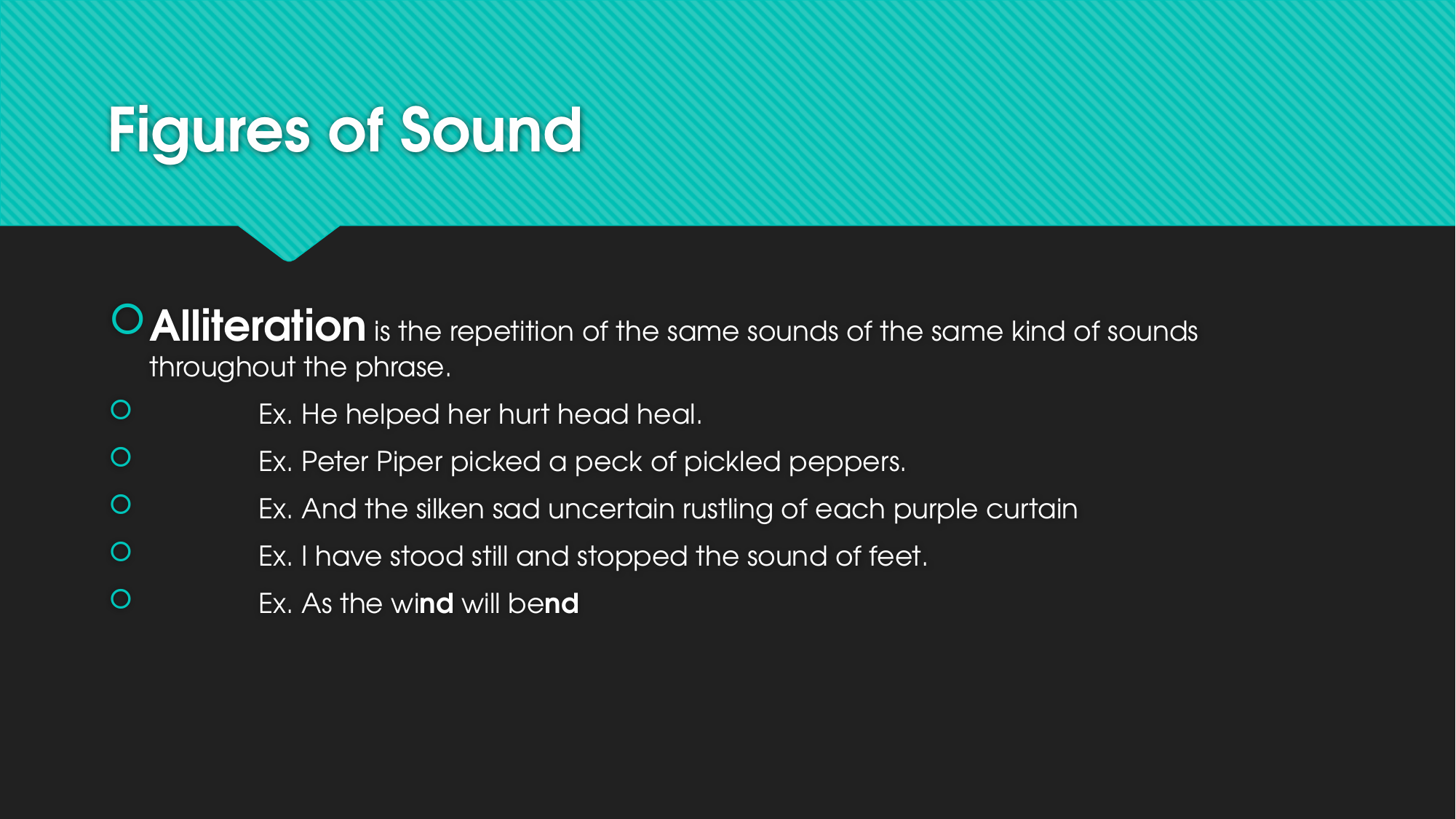

# Figures of Sound
Alliteration is the repetition of the same sounds of the same kind of sounds throughout the phrase.
	Ex. He helped her hurt head heal.
	Ex. Peter Piper picked a peck of pickled peppers.
	Ex. And the silken sad uncertain rustling of each purple curtain
	Ex. I have stood still and stopped the sound of feet.
	Ex. As the wind will bend